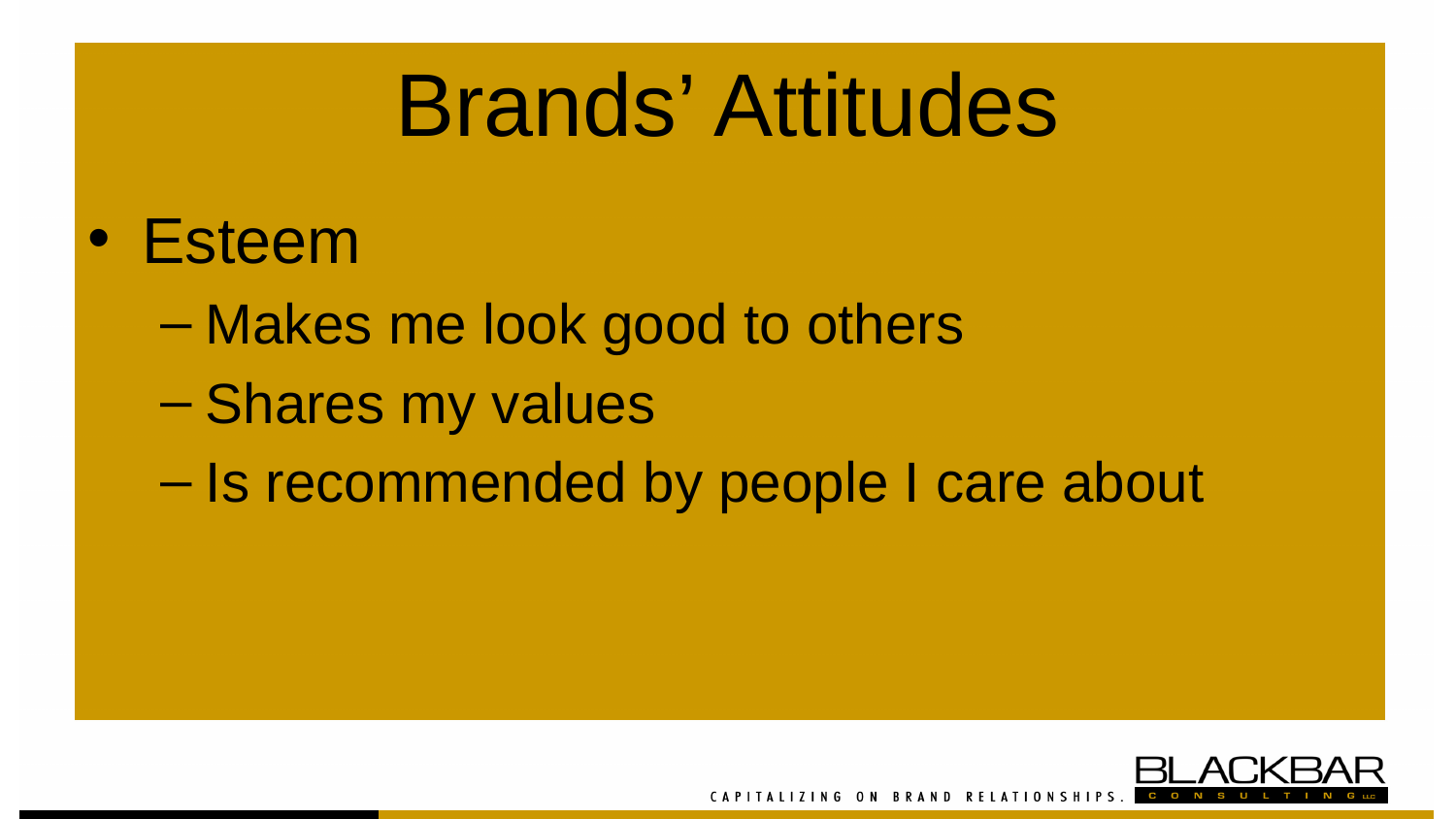

# Brands’ Attitudes
Esteem
Makes me look good to others
Shares my values
Is recommended by people I care about